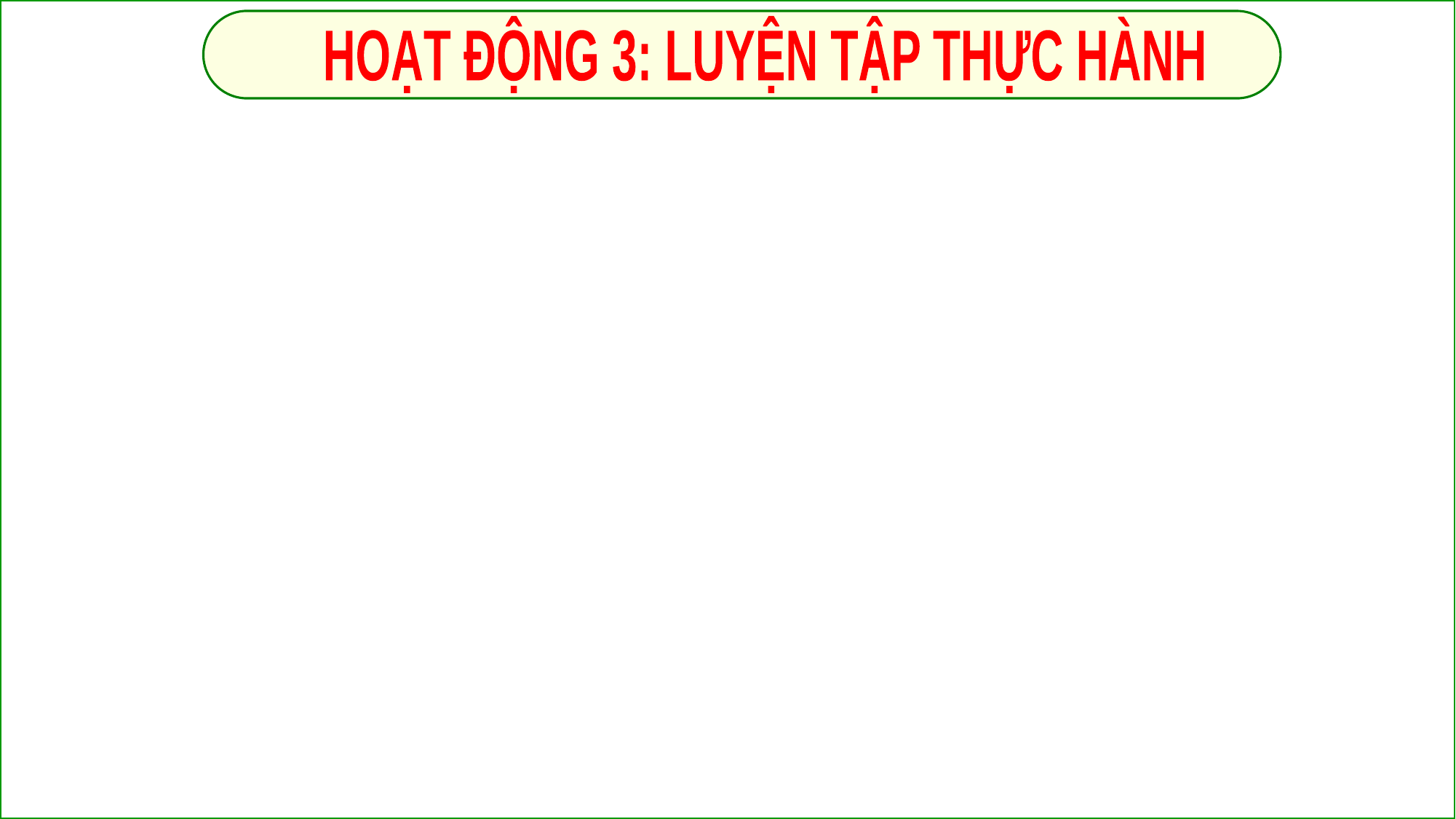

HOẠT ĐỘNG 3: LUYỆN TẬP THỰC HÀNH